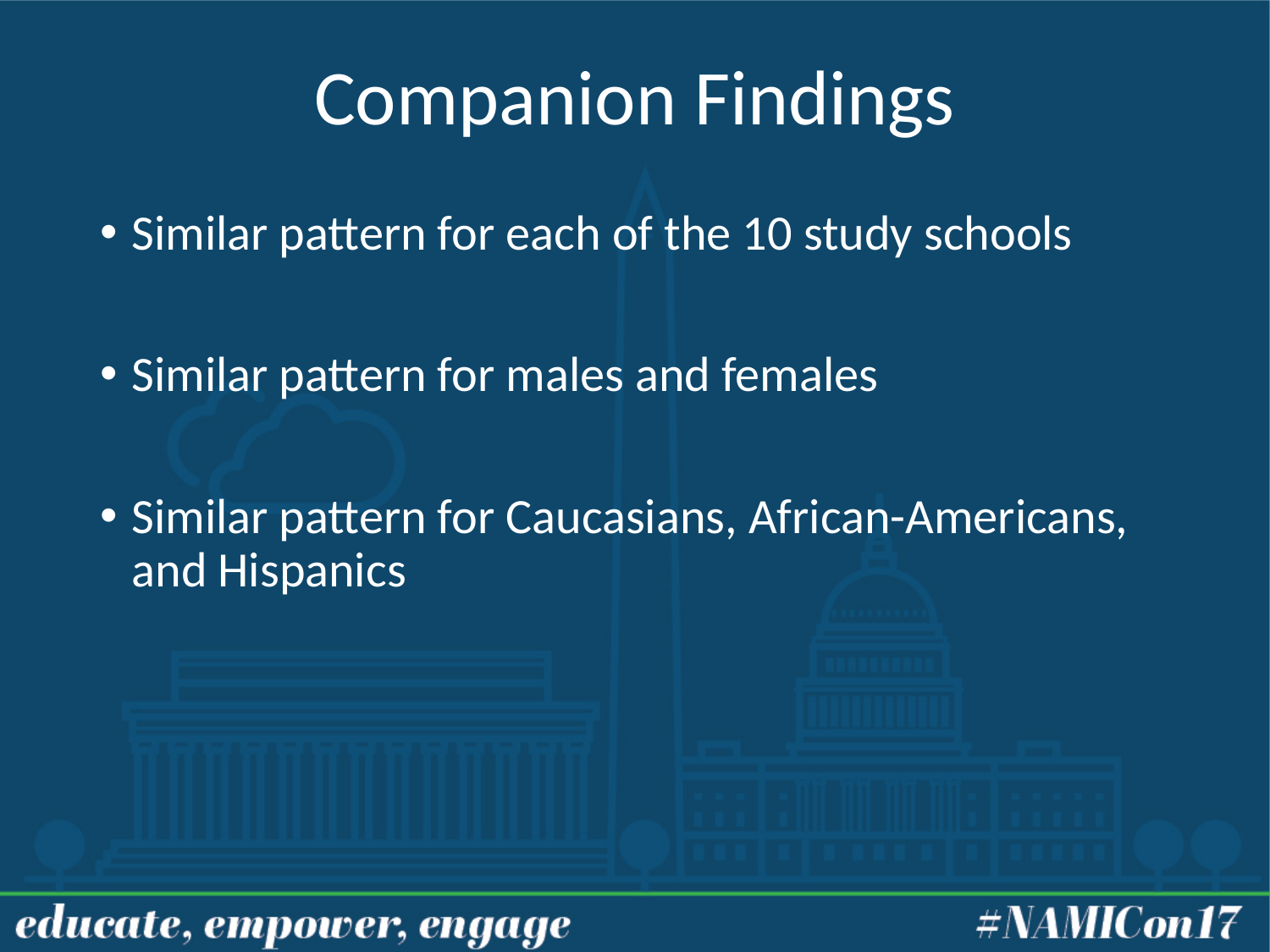

# Companion Findings
Similar pattern for each of the 10 study schools

Similar pattern for males and females

Similar pattern for Caucasians, African-Americans, and Hispanics